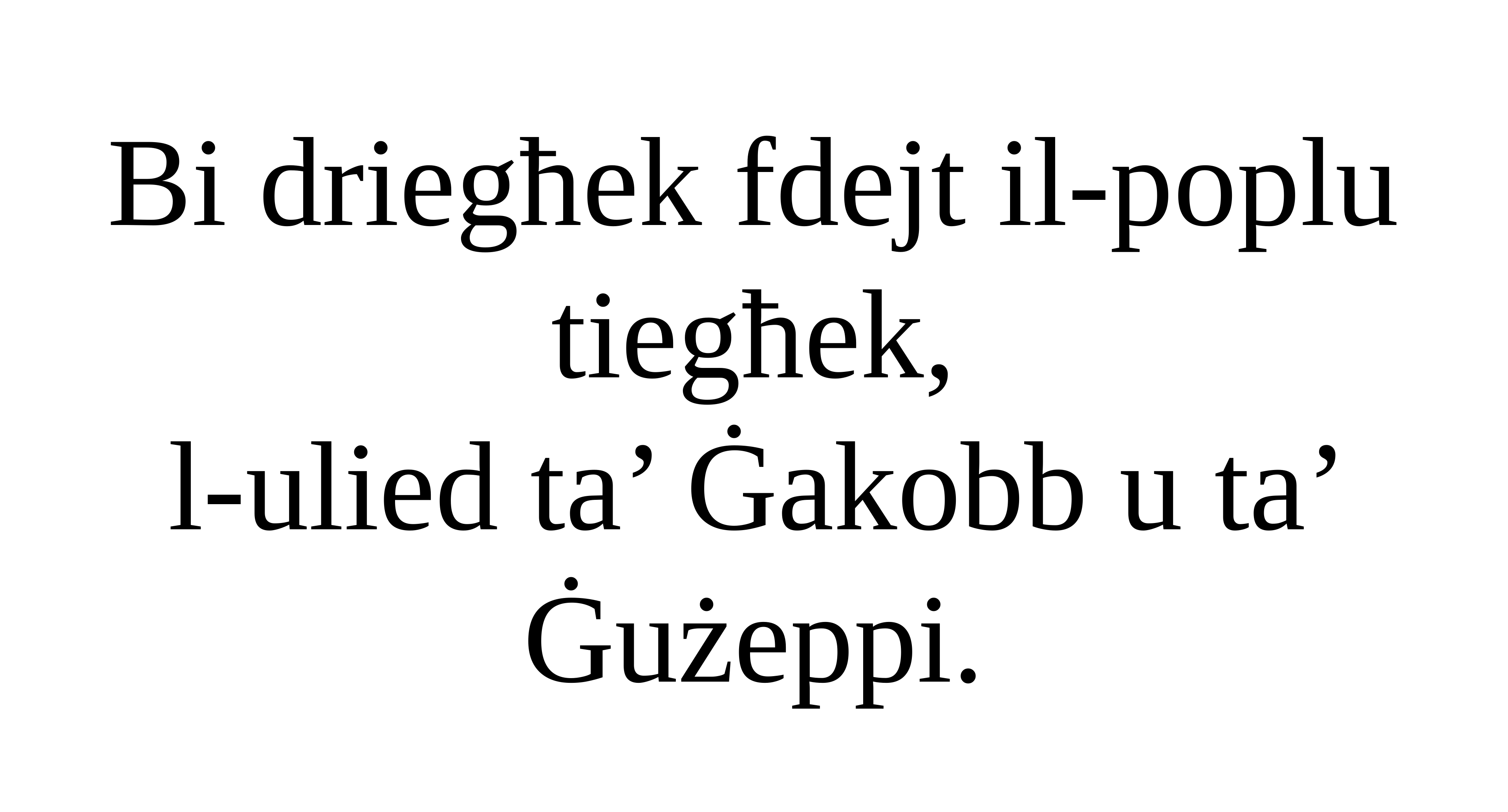

Bi driegħek fdejt il-poplu tiegħek,
l-ulied ta’ Ġakobb u ta’ Ġużeppi.